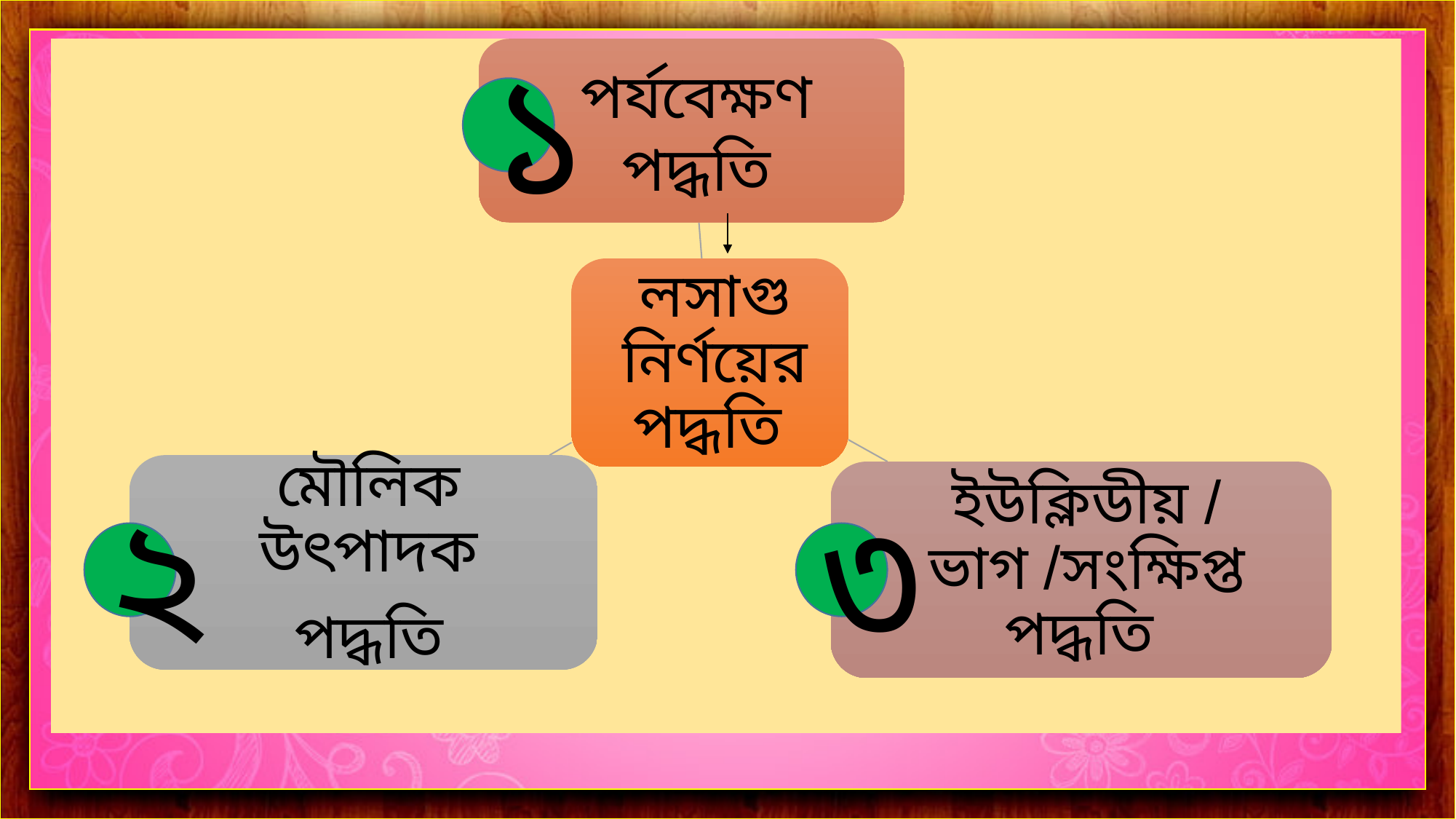

লসাগু নির্ণয়ের পদ্ধতি
পর্যবেক্ষণ
 পদ্ধতি
ইউক্লিডীয় / ভাগ /সংক্ষিপ্ত পদ্ধতি
মৌলিক উৎপাদক
 পদ্ধতি
১
২
৩